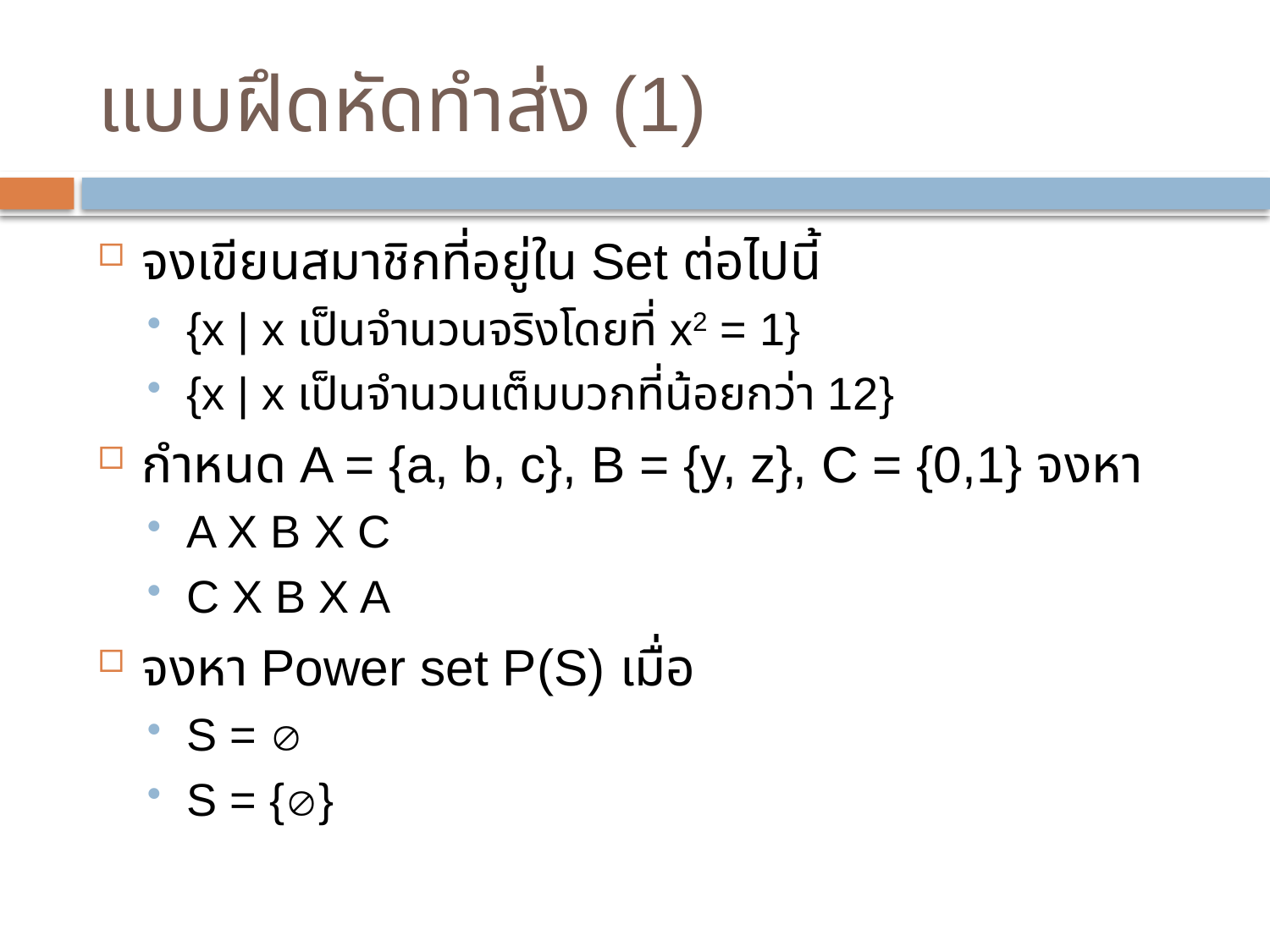

# แบบฝึดหัดทำส่ง (1)
จงเขียนสมาชิกที่อยู่ใน Set ต่อไปนี้
{x | x เป็นจำนวนจริงโดยที่ x2 = 1}
{x | x เป็นจำนวนเต็มบวกที่น้อยกว่า 12}
กำหนด A = {a, b, c}, B = {y, z}, C = {0,1} จงหา
A X B X C
C X B X A
จงหา Power set P(S) เมื่อ
S = ∅
S = {∅}